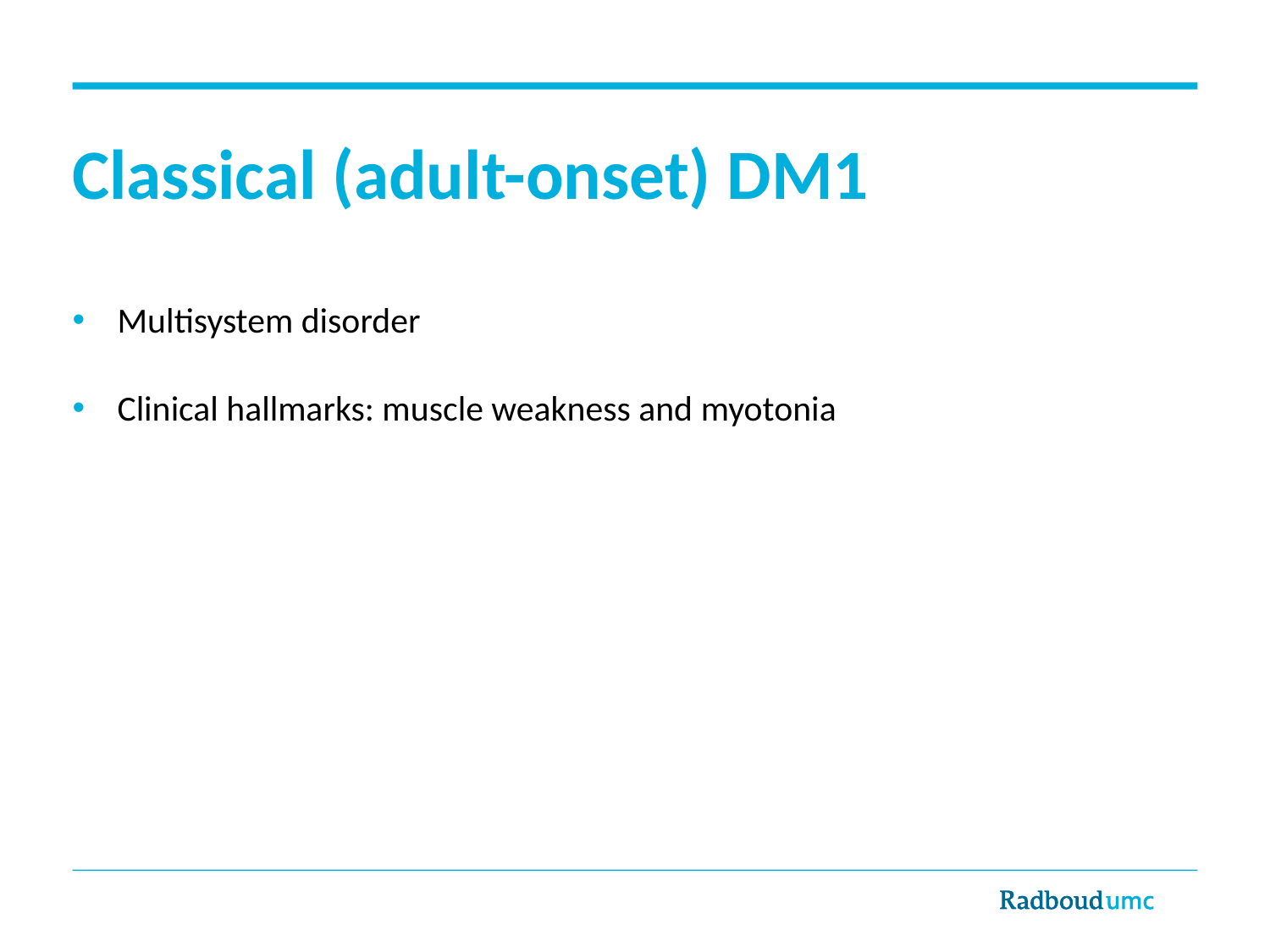

# Classical (adult-onset) DM1

Multisystem disorder

Clinical hallmarks: muscle weakness and myotonia